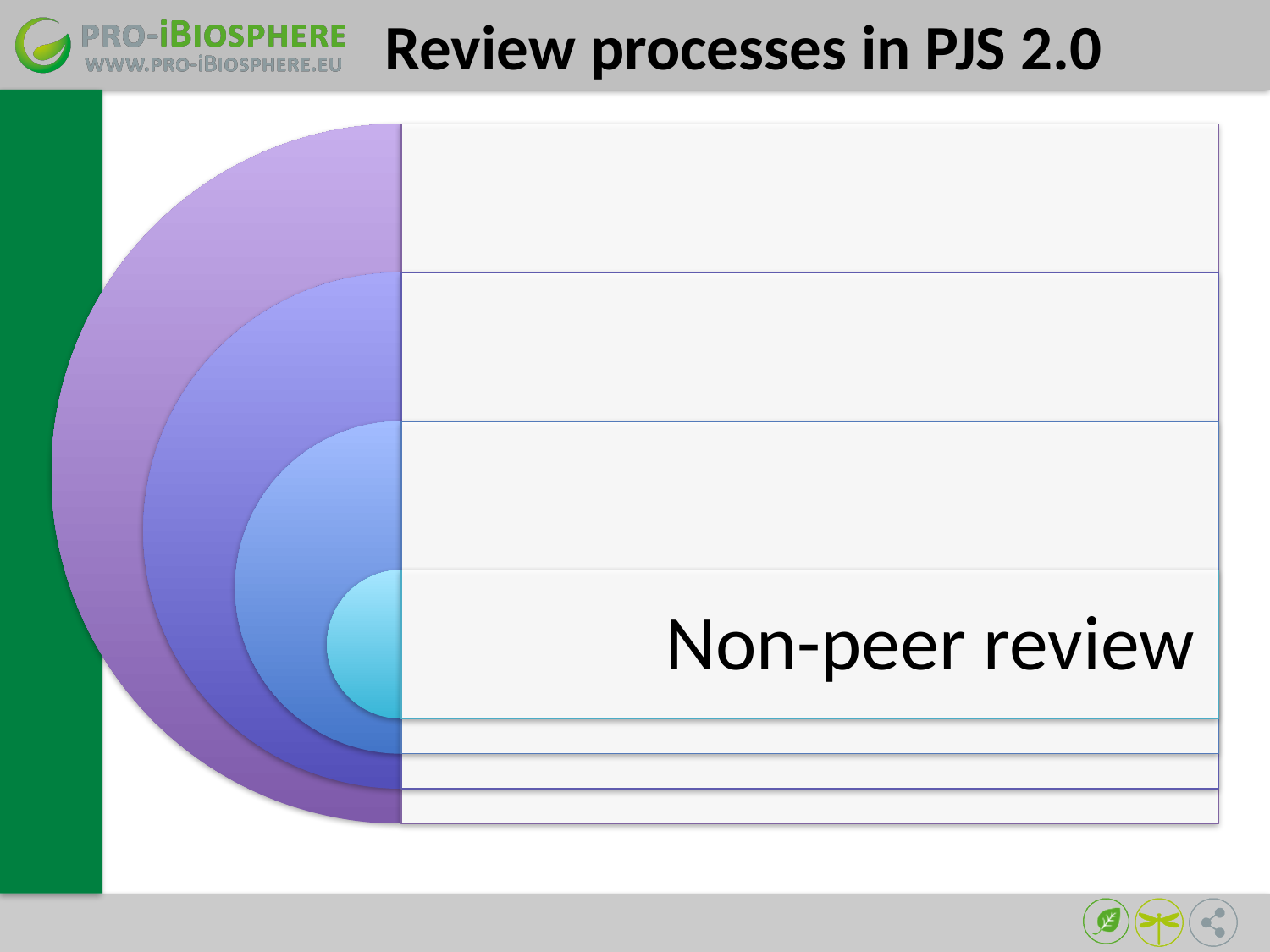

# Review processes in PJS 2.0

Non-peer review